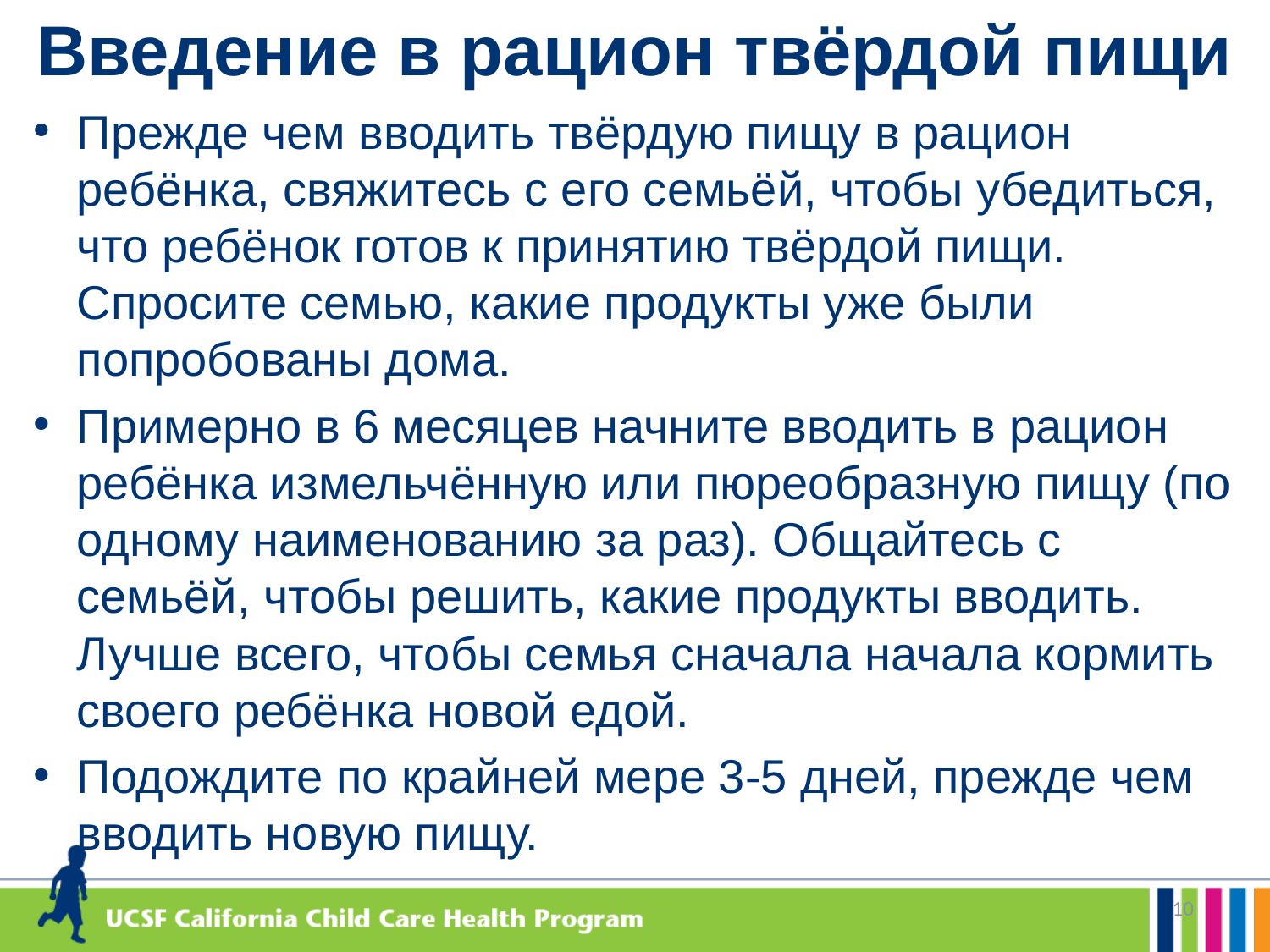

# Введение в рацион твёрдой пищи
Прежде чем вводить твёрдую пищу в рацион ребёнка, свяжитесь с его семьёй, чтобы убедиться, что ребёнок готов к принятию твёрдой пищи. Спросите семью, какие продукты уже были попробованы дома.
Примерно в 6 месяцев начните вводить в рацион ребёнка измельчённую или пюреобразную пищу (по одному наименованию за раз). Общайтесь с семьёй, чтобы решить, какие продукты вводить. Лучше всего, чтобы семья сначала начала кормить своего ребёнка новой едой.
Подождите по крайней мере 3-5 дней, прежде чем вводить новую пищу.
10